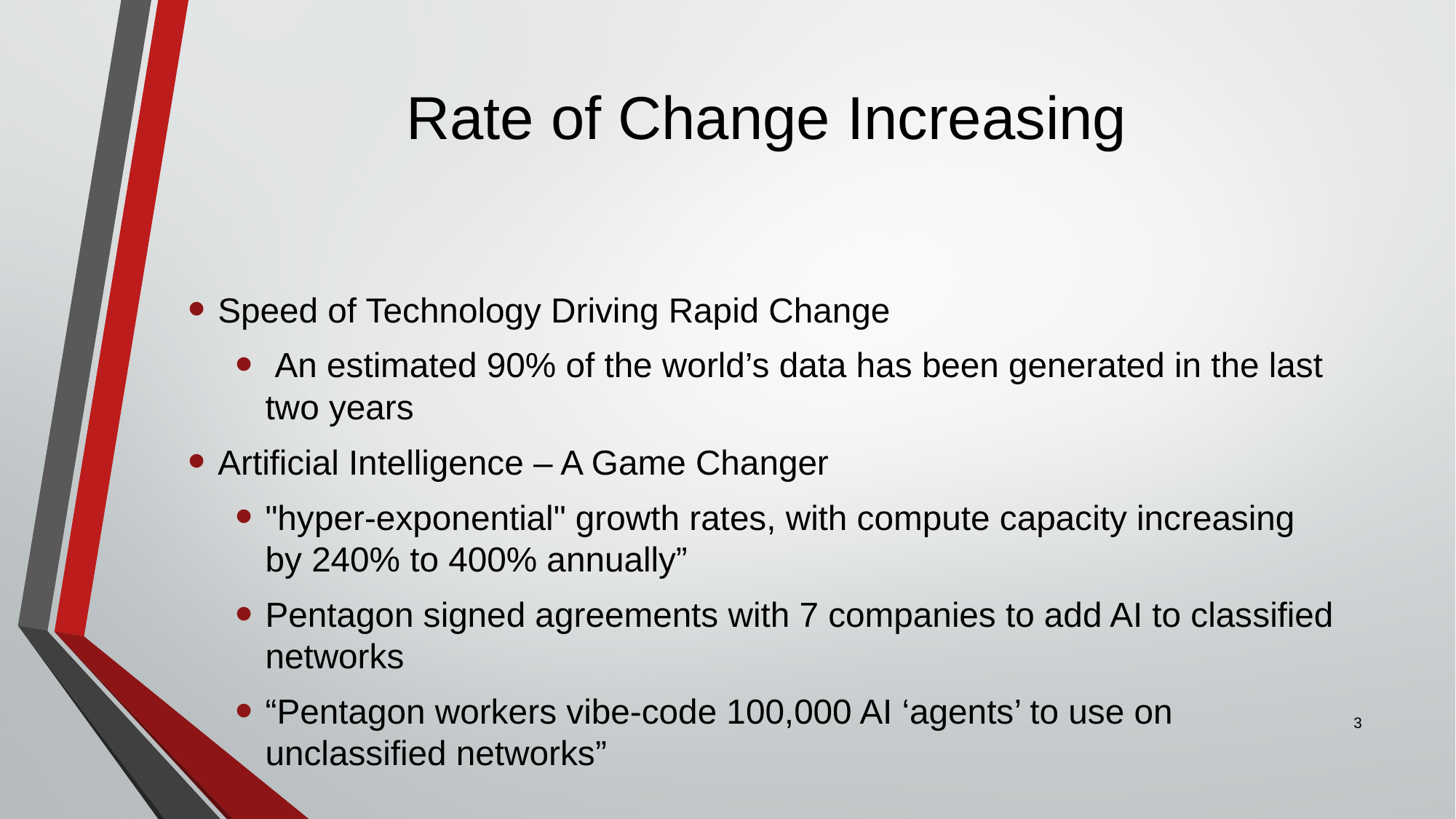

# Rate of Change Increasing
Speed of Technology Driving Rapid Change
 An estimated 90% of the world’s data has been generated in the last two years
Artificial Intelligence – A Game Changer
"hyper-exponential" growth rates, with compute capacity increasing by 240% to 400% annually”
Pentagon signed agreements with 7 companies to add AI to classified networks
“Pentagon workers vibe-code 100,000 AI ‘agents’ to use on unclassified networks”

3